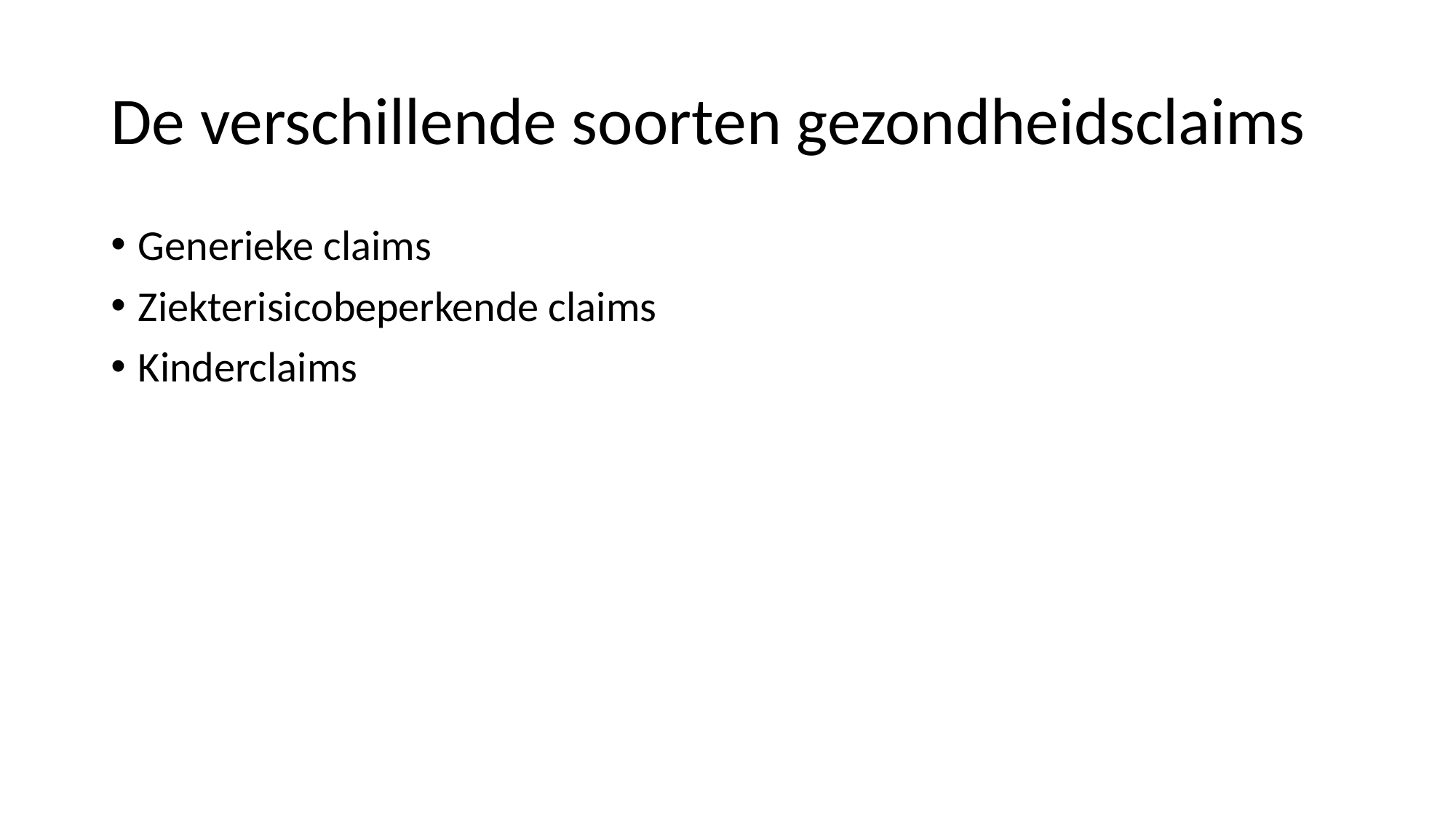

# De verschillende soorten gezondheidsclaims
Generieke claims
Ziekterisicobeperkende claims
Kinderclaims